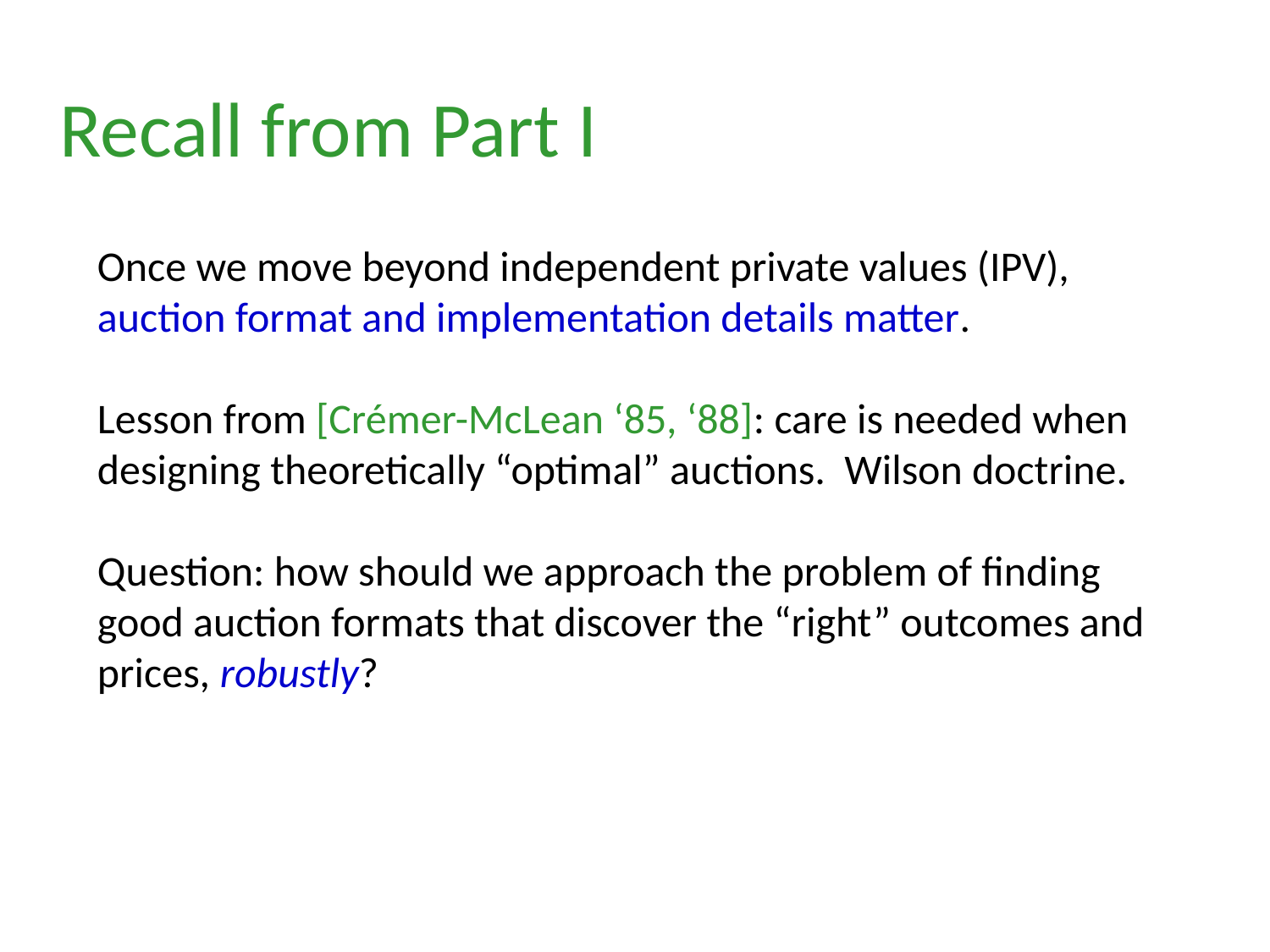

Recall from Part I
Once we move beyond independent private values (IPV), auction format and implementation details matter.

Lesson from [Crémer-McLean ‘85, ‘88]: care is needed when designing theoretically “optimal” auctions.  Wilson doctrine.

Question: how should we approach the problem of finding good auction formats that discover the “right” outcomes and prices, robustly?